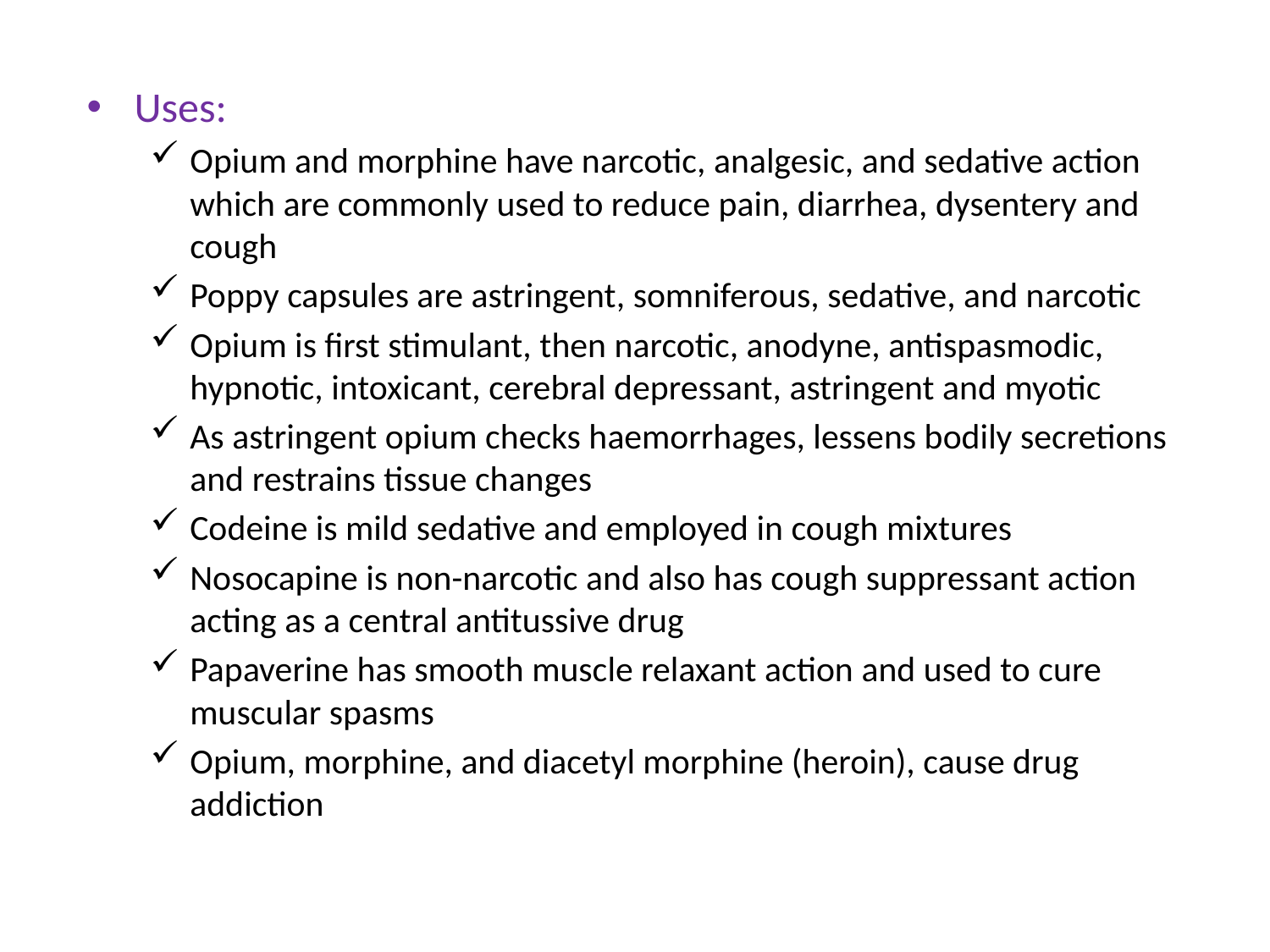

Uses:
Opium and morphine have narcotic, analgesic, and sedative action which are commonly used to reduce pain, diarrhea, dysentery and cough
Poppy capsules are astringent, somniferous, sedative, and narcotic
Opium is first stimulant, then narcotic, anodyne, antispasmodic, hypnotic, intoxicant, cerebral depressant, astringent and myotic
As astringent opium checks haemorrhages, lessens bodily secretions and restrains tissue changes
Codeine is mild sedative and employed in cough mixtures
Nosocapine is non-narcotic and also has cough suppressant action acting as a central antitussive drug
Papaverine has smooth muscle relaxant action and used to cure muscular spasms
Opium, morphine, and diacetyl morphine (heroin), cause drug addiction